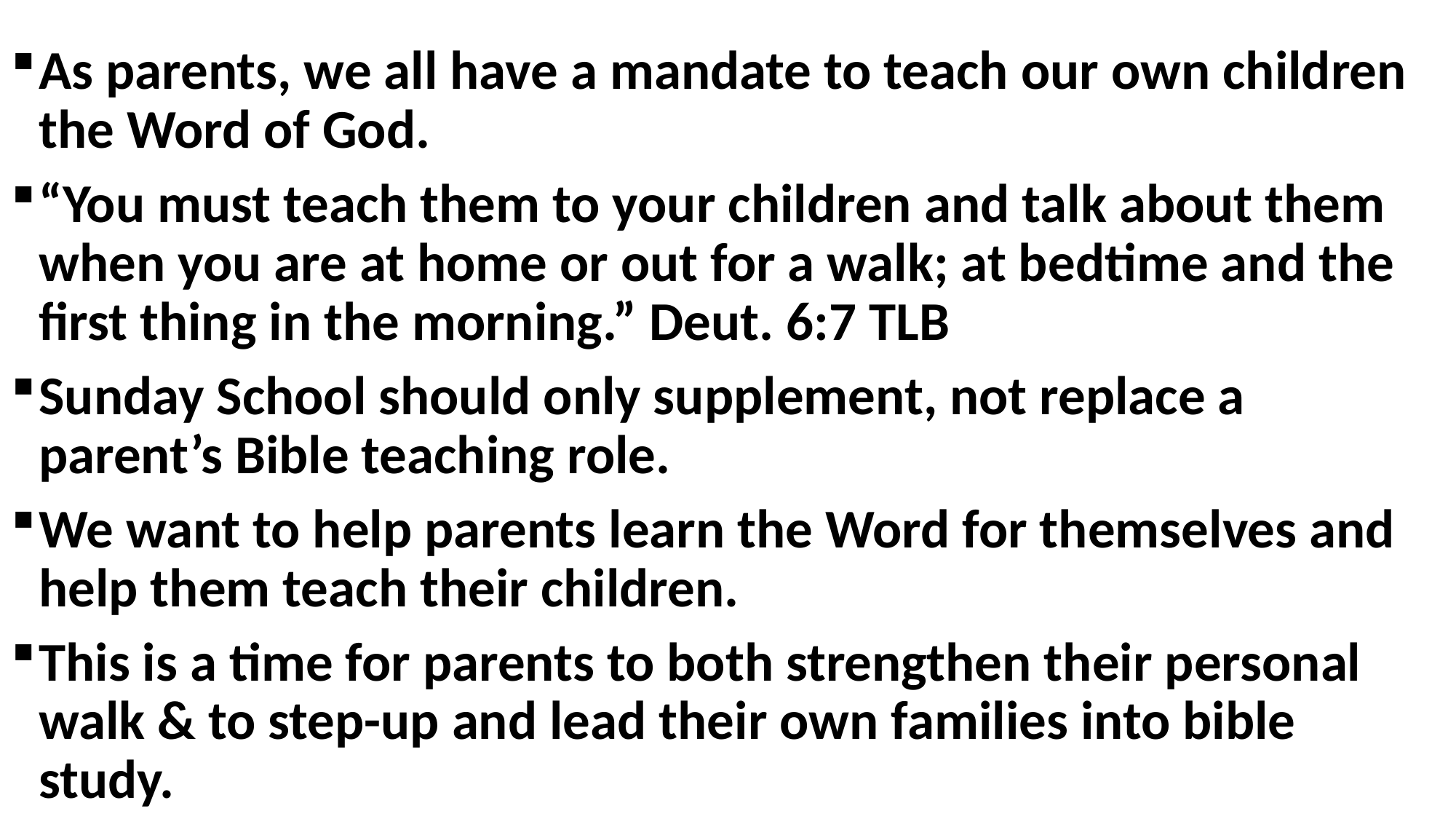

As parents, we all have a mandate to teach our own children the Word of God.
“You must teach them to your children and talk about them when you are at home or out for a walk; at bedtime and the first thing in the morning.” Deut. 6:7 TLB
Sunday School should only supplement, not replace a parent’s Bible teaching role.
We want to help parents learn the Word for themselves and help them teach their children.
This is a time for parents to both strengthen their personal walk & to step-up and lead their own families into bible study.